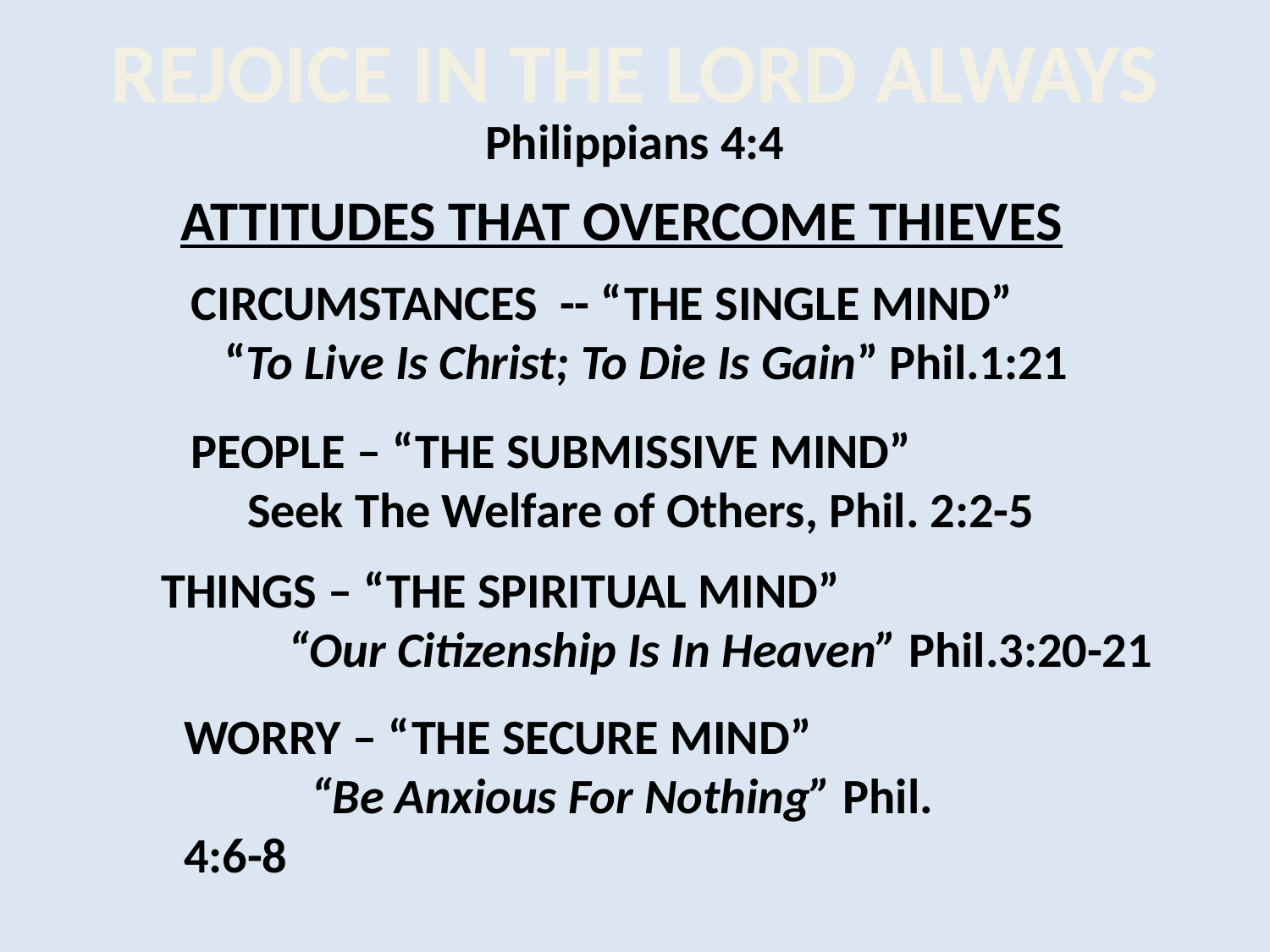

REJOICE IN THE LORD ALWAYS
Philippians 4:4
ATTITUDES THAT OVERCOME THIEVES
CIRCUMSTANCES  -- “THE SINGLE MIND”
   “To Live Is Christ; To Die Is Gain” Phil.1:21

PEOPLE – “THE SUBMISSIVE MIND”
     Seek The Welfare of Others, Phil. 2:2-5
THINGS – “THE SPIRITUAL MIND”
	“Our Citizenship Is In Heaven” Phil.3:20-21
WORRY – “THE SECURE MIND”
	“Be Anxious For Nothing” Phil. 4:6-8